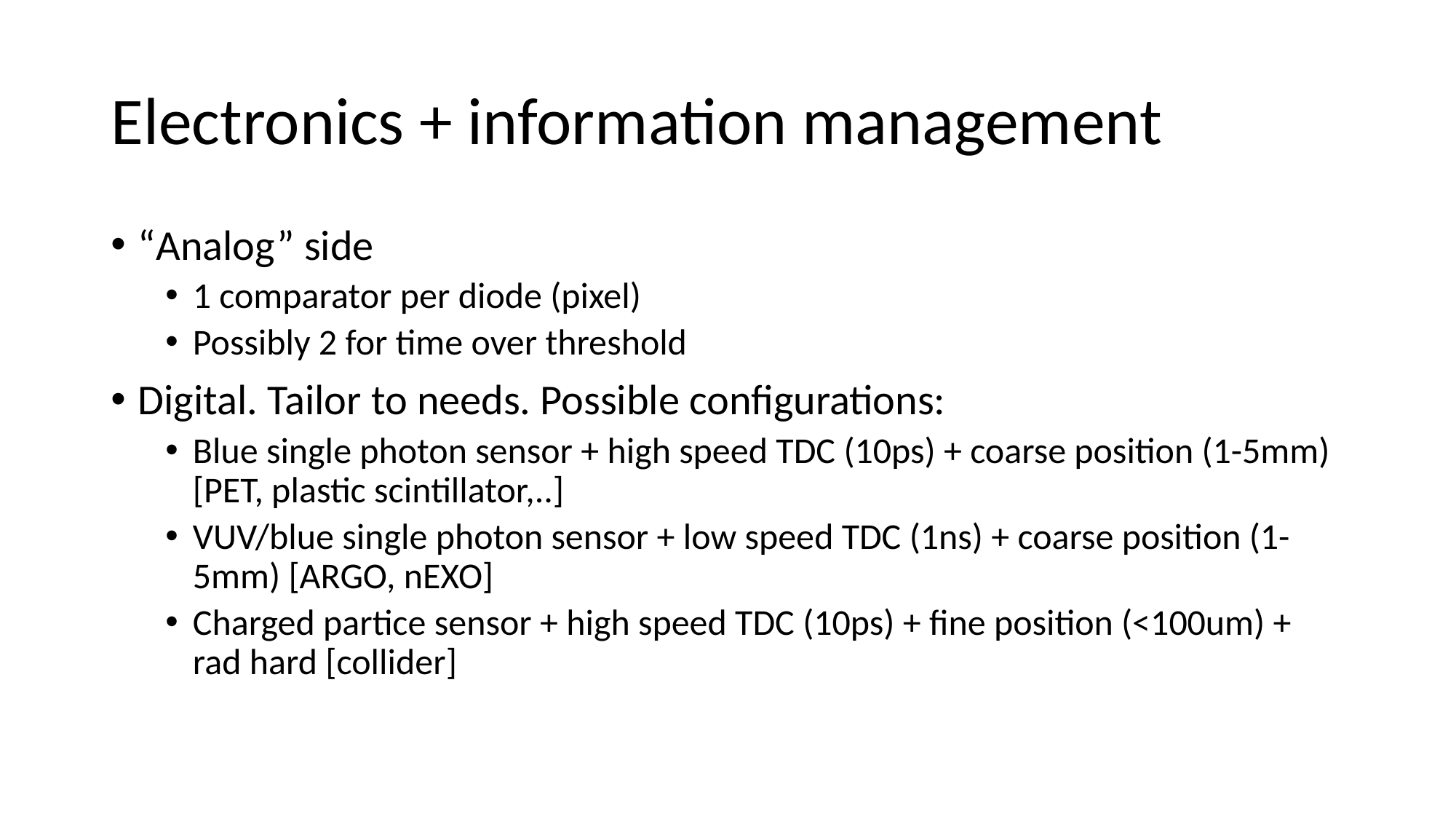

# Electronics + information management
“Analog” side
1 comparator per diode (pixel)
Possibly 2 for time over threshold
Digital. Tailor to needs. Possible configurations:
Blue single photon sensor + high speed TDC (10ps) + coarse position (1-5mm) [PET, plastic scintillator,..]
VUV/blue single photon sensor + low speed TDC (1ns) + coarse position (1-5mm) [ARGO, nEXO]
Charged partice sensor + high speed TDC (10ps) + fine position (<100um) + rad hard [collider]